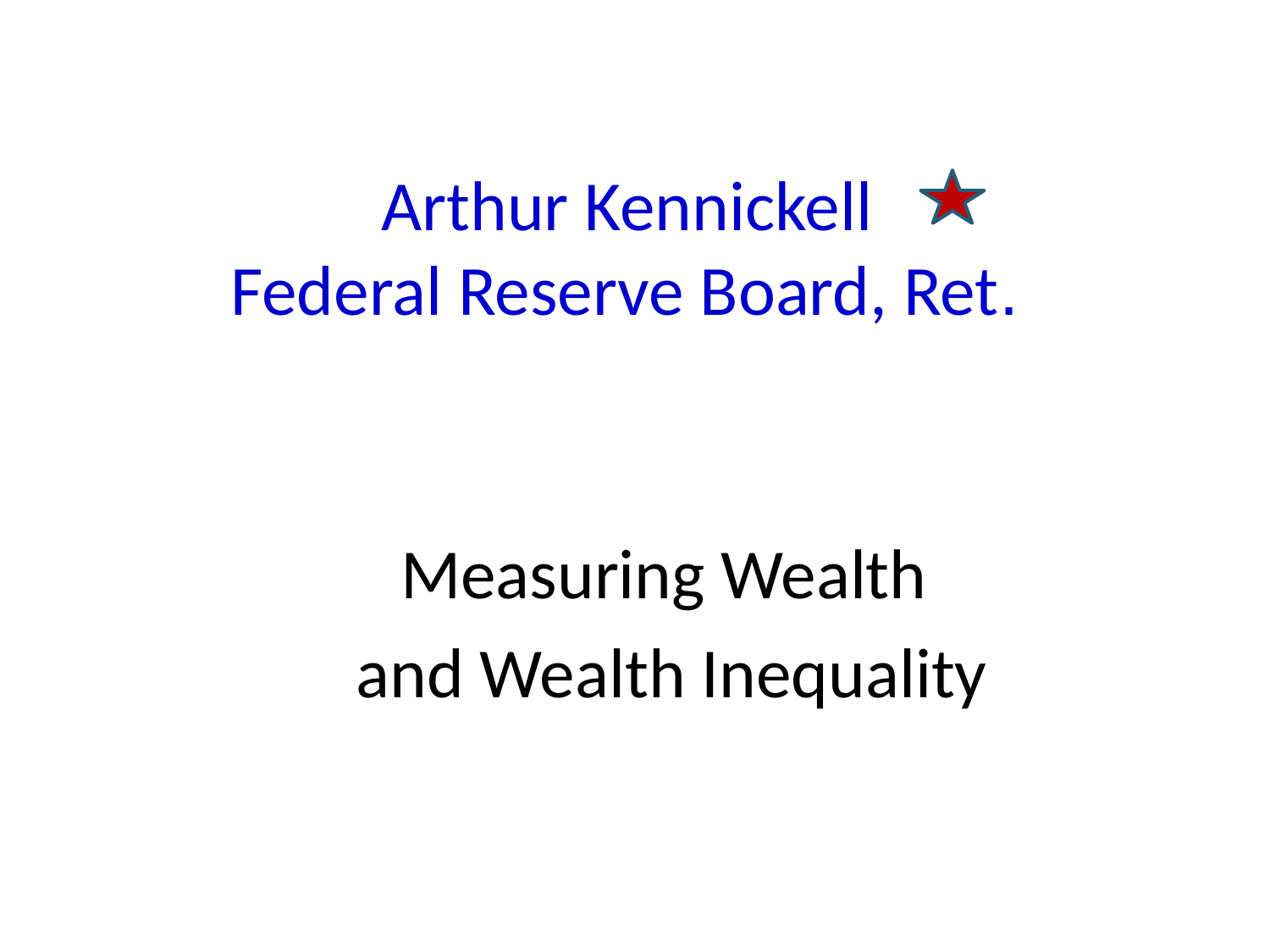

# Arthur Kennickell Federal Reserve Board, Ret.

Measuring Wealth
and Wealth Inequality